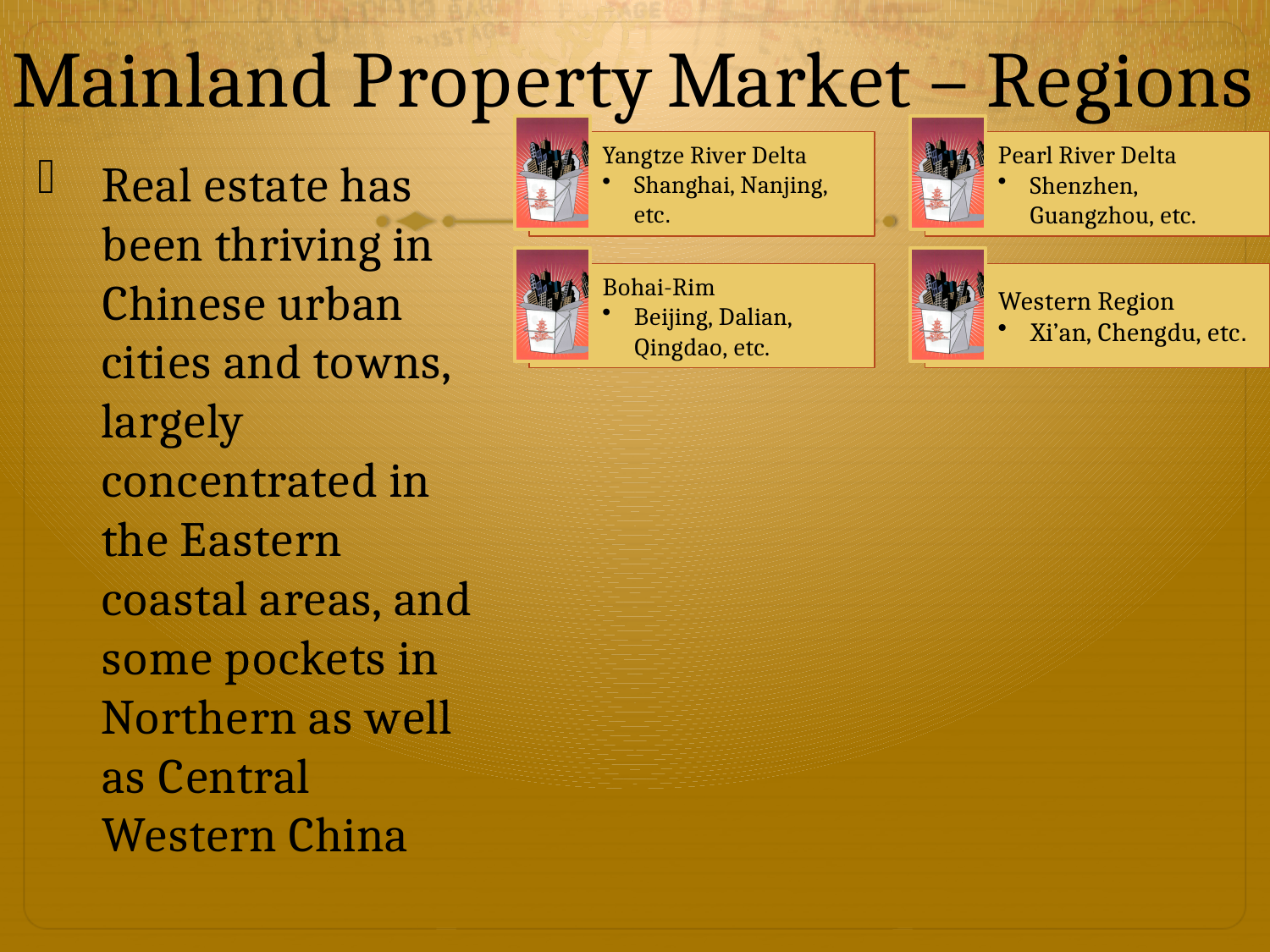

# Mainland Property Market – Regions
Yangtze River Delta
Pearl River Delta
Bohai-Rim
Shanghai, Nanjing, etc.
Shenzhen, Guangzhou, etc.
Beijing, Dalian, Qingdao, etc.
Western Region
Xi’an, Chengdu, etc.
Real estate has been thriving in Chinese urban cities and towns, largely concentrated in the Eastern coastal areas, and some pockets in Northern as well as Central Western China